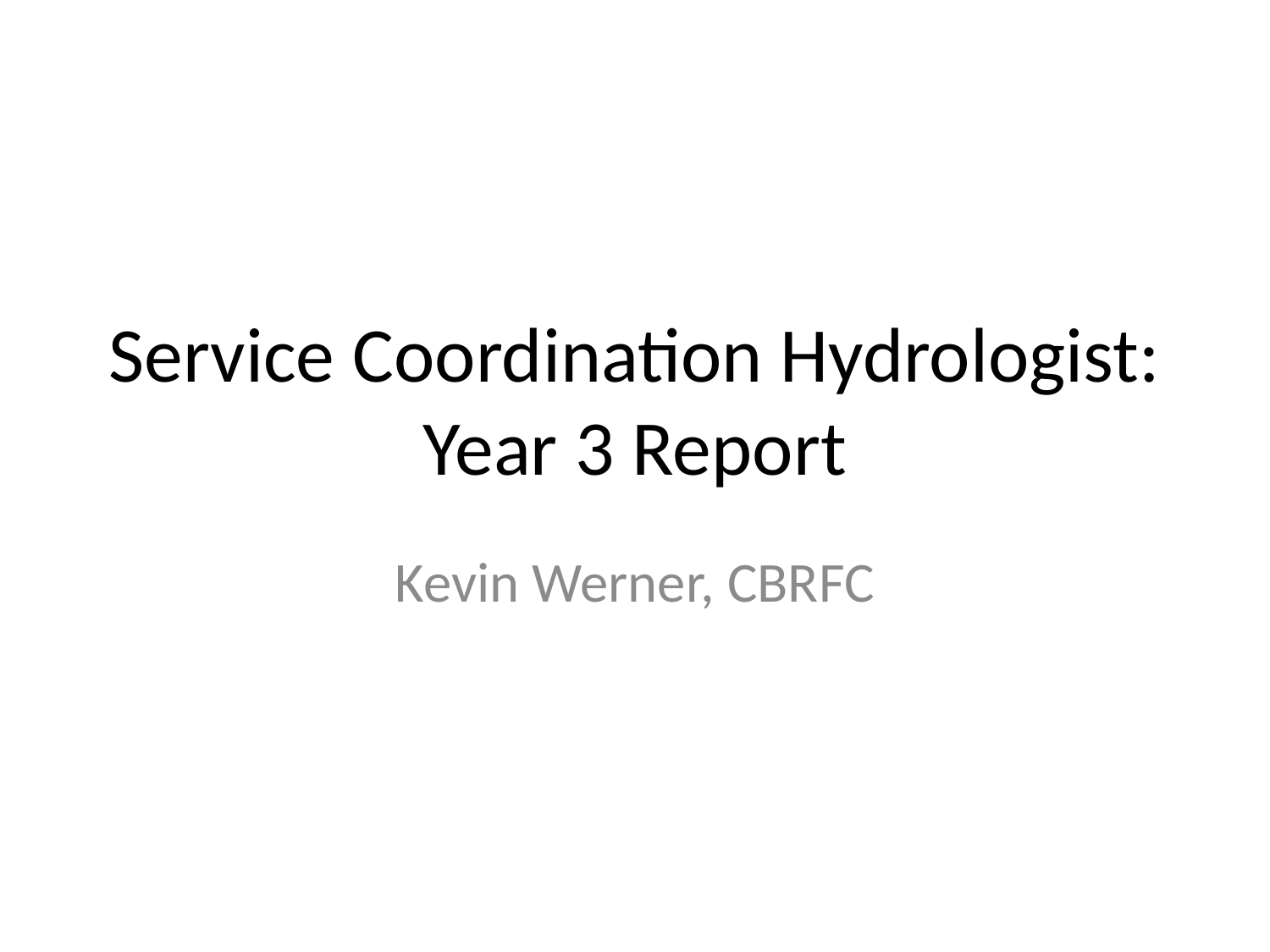

# Service Coordination Hydrologist: Year 3 Report
Kevin Werner, CBRFC